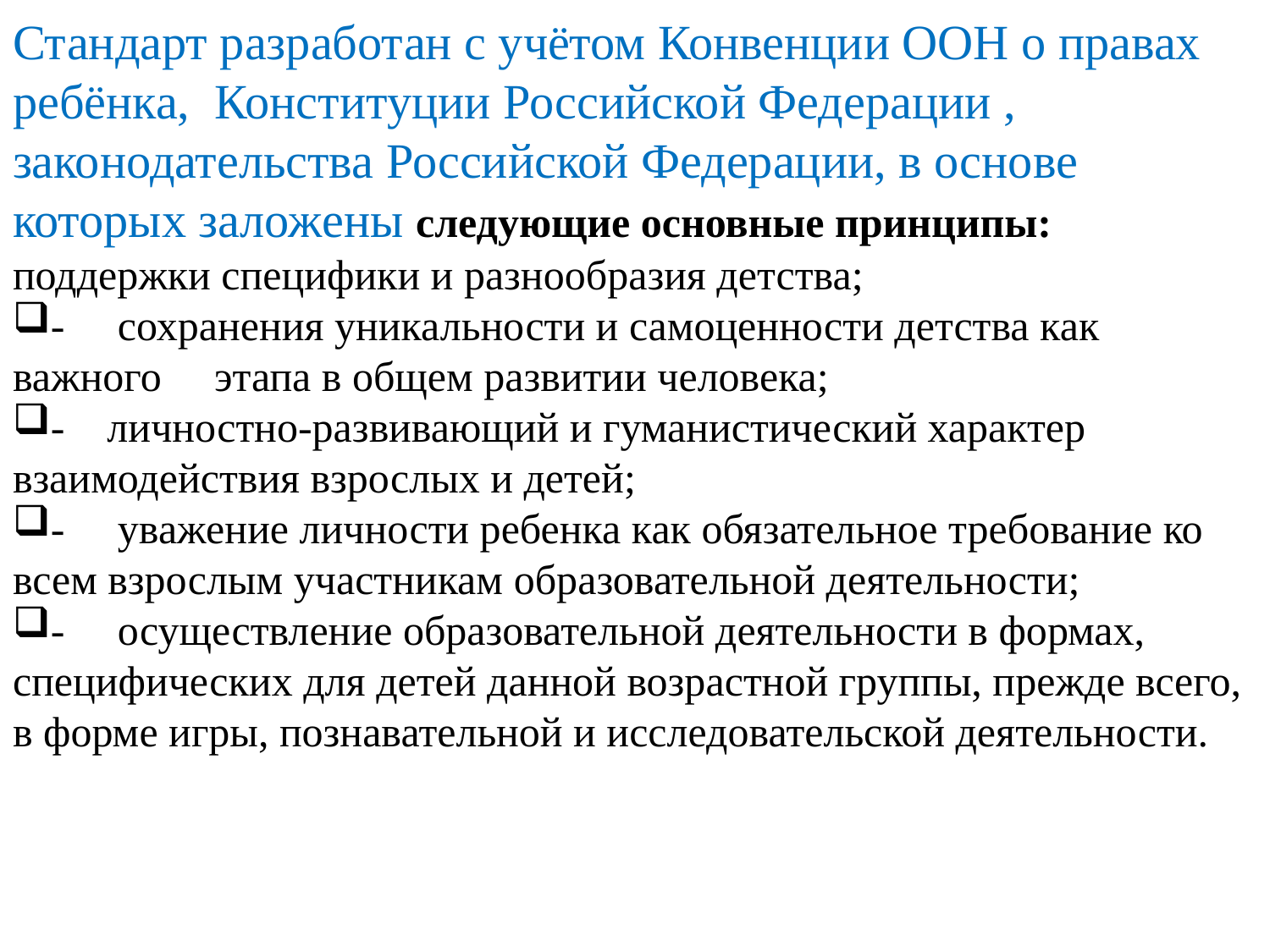

Стандарт разработан с учётом Конвенции ООН о правах ребёнка,  Конституции Российской Федерации , законодательства Российской Федерации, в основе которых заложены следующие основные принципы:
поддержки специфики и разнообразия детства;
-     сохранения уникальности и самоценности детства как важного     этапа в общем развитии человека;
-    личностно-развивающий и гуманистический характер взаимодействия взрослых и детей;
-     уважение личности ребенка как обязательное требование ко всем взрослым участникам образовательной деятельности;
-     осуществление образовательной деятельности в формах, специфических для детей данной возрастной группы, прежде всего, в форме игры, познавательной и исследовательской деятельности.